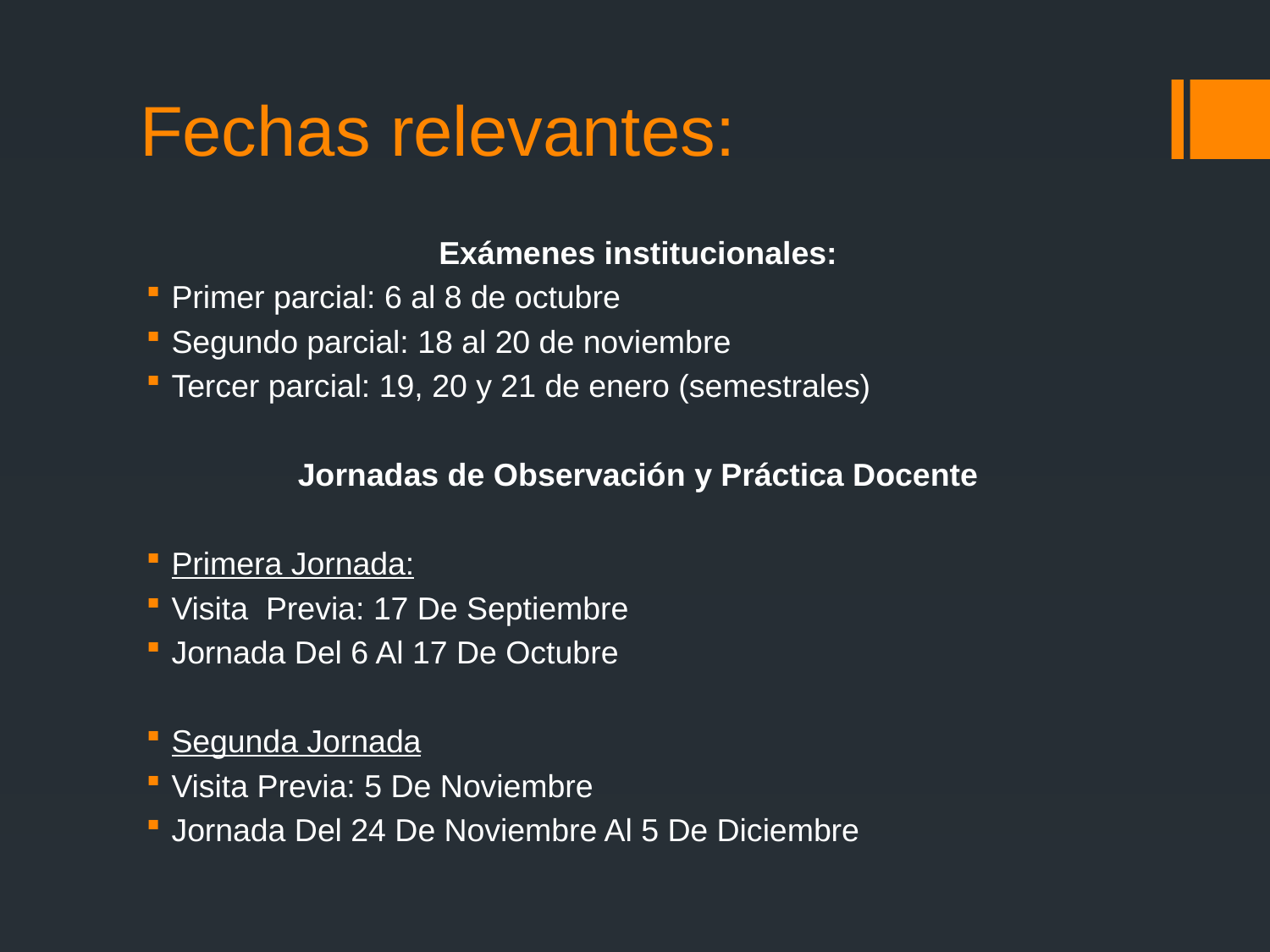

# Fechas relevantes:
Exámenes institucionales:
Primer parcial: 6 al 8 de octubre
Segundo parcial: 18 al 20 de noviembre
Tercer parcial: 19, 20 y 21 de enero (semestrales)

Jornadas de Observación y Práctica Docente

Primera Jornada:
Visita  Previa: 17 De Septiembre
Jornada Del 6 Al 17 De Octubre

Segunda Jornada
Visita Previa: 5 De Noviembre
Jornada Del 24 De Noviembre Al 5 De Diciembre